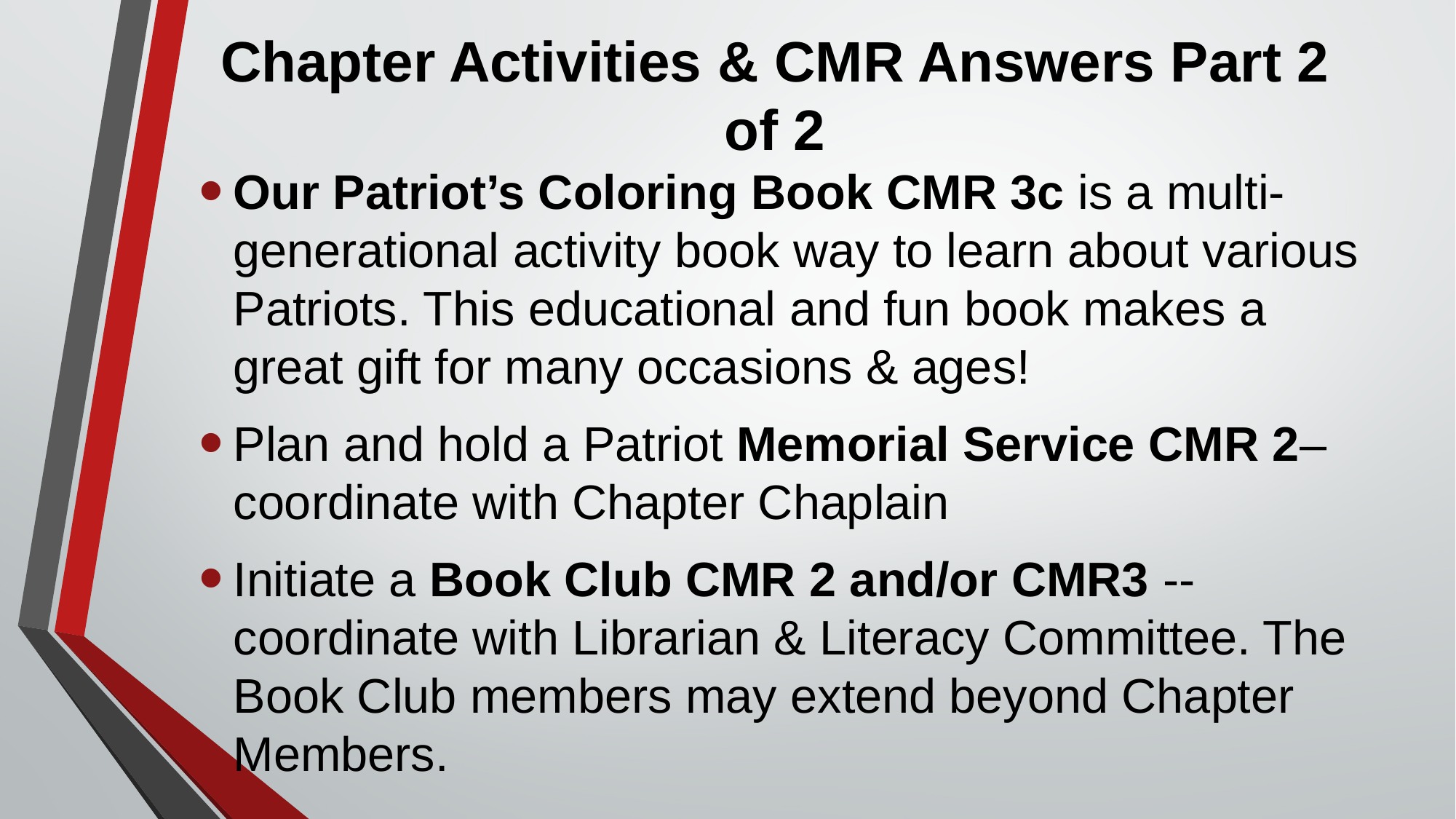

# Chapter Activities & CMR Answers Part 2 of 2
Our Patriot’s Coloring Book CMR 3c is a multi-generational activity book way to learn about various Patriots. This educational and fun book makes a great gift for many occasions & ages!
Plan and hold a Patriot Memorial Service CMR 2–coordinate with Chapter Chaplain
Initiate a Book Club CMR 2 and/or CMR3 -- coordinate with Librarian & Literacy Committee. The Book Club members may extend beyond Chapter Members.